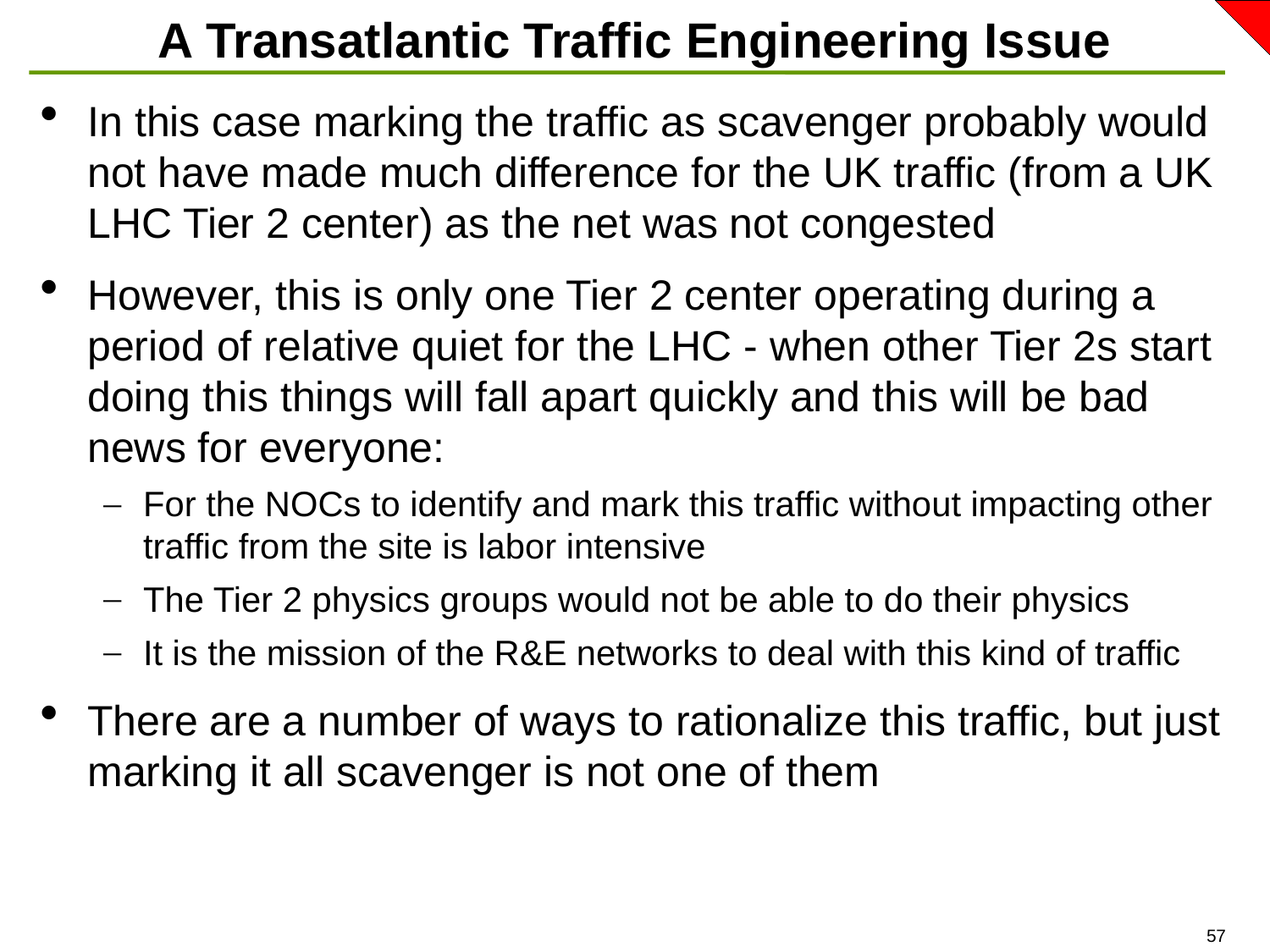

# A Transatlantic Traffic Engineering Issue

In this case marking the traffic as scavenger probably would not have made much difference for the UK traffic (from a UK LHC Tier 2 center) as the net was not congested
However, this is only one Tier 2 center operating during a period of relative quiet for the LHC - when other Tier 2s start doing this things will fall apart quickly and this will be bad news for everyone:
For the NOCs to identify and mark this traffic without impacting other traffic from the site is labor intensive
The Tier 2 physics groups would not be able to do their physics
It is the mission of the R&E networks to deal with this kind of traffic
There are a number of ways to rationalize this traffic, but just marking it all scavenger is not one of them